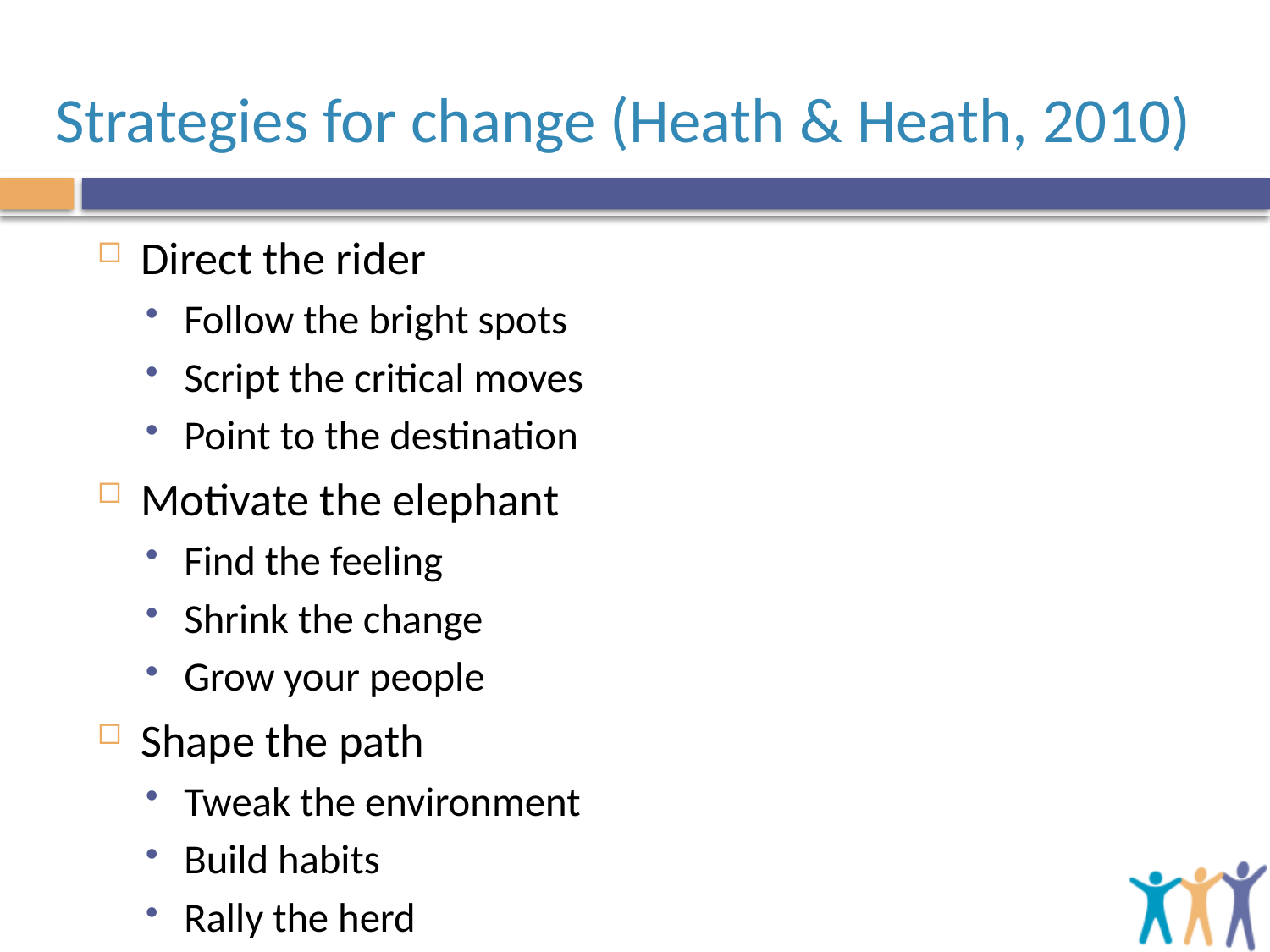

# Strategies for change (Heath & Heath, 2010)
Direct the rider
Follow the bright spots
Script the critical moves
Point to the destination
Motivate the elephant
Find the feeling
Shrink the change
Grow your people
Shape the path
Tweak the environment
Build habits
Rally the herd